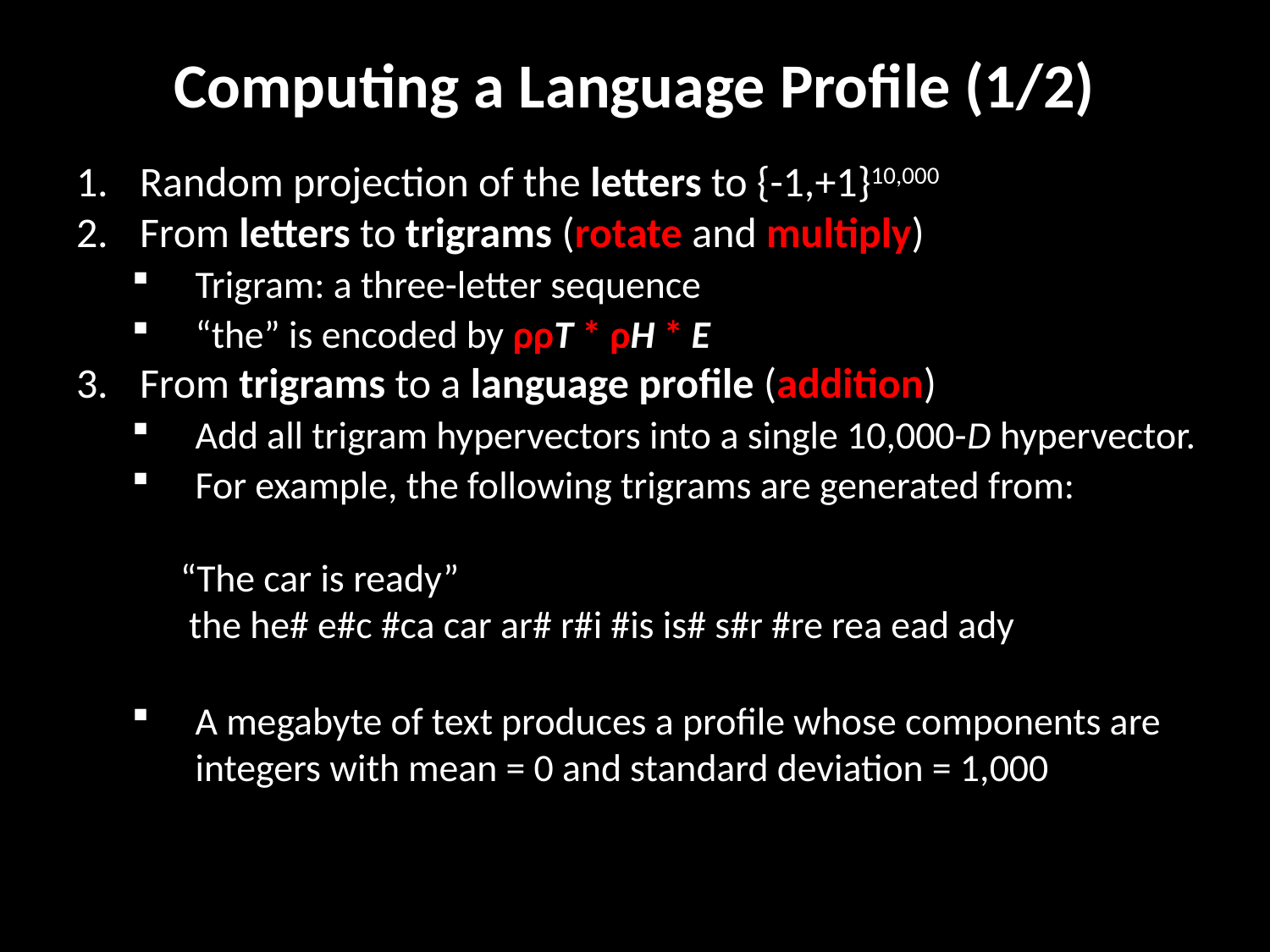

# Computing a Language Profile (1/2)
Random projection of the letters to {-1,+1}10,000
From letters to trigrams (rotate and multiply)
Trigram: a three-letter sequence
“the” is encoded by ρρT * ρH * E
From trigrams to a language profile (addition)
Add all trigram hypervectors into a single 10,000-D hypervector.
For example, the following trigrams are generated from:

            “The car is ready”
             the he# e#c #ca car ar# r#i #is is# s#r #re rea ead ady

A megabyte of text produces a profile whose components are integers with mean = 0 and standard deviation = 1,000